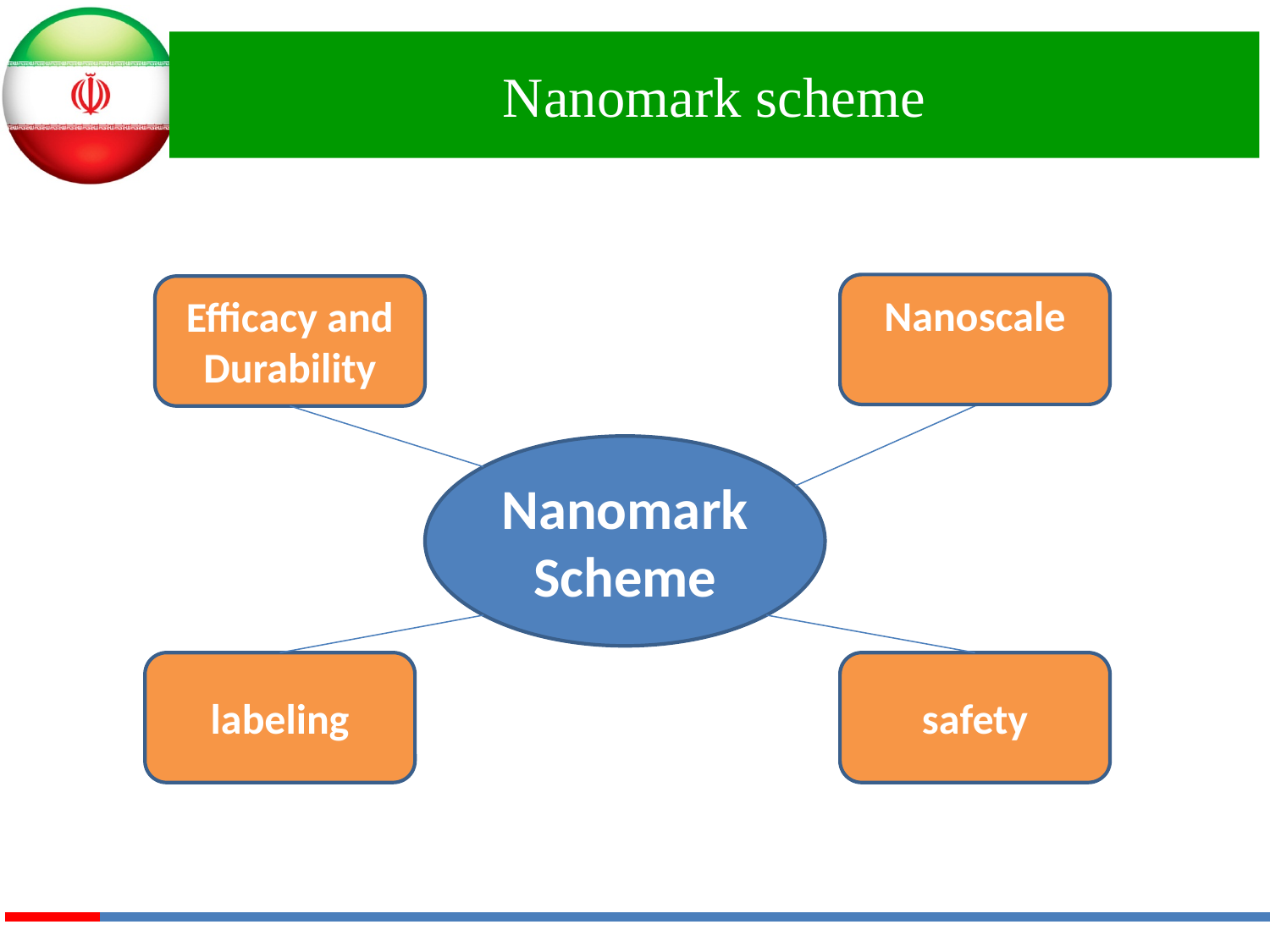

# Nanomark scheme

Nanoscale

Efficacy and Durability
Nanomark Scheme
labeling
safety